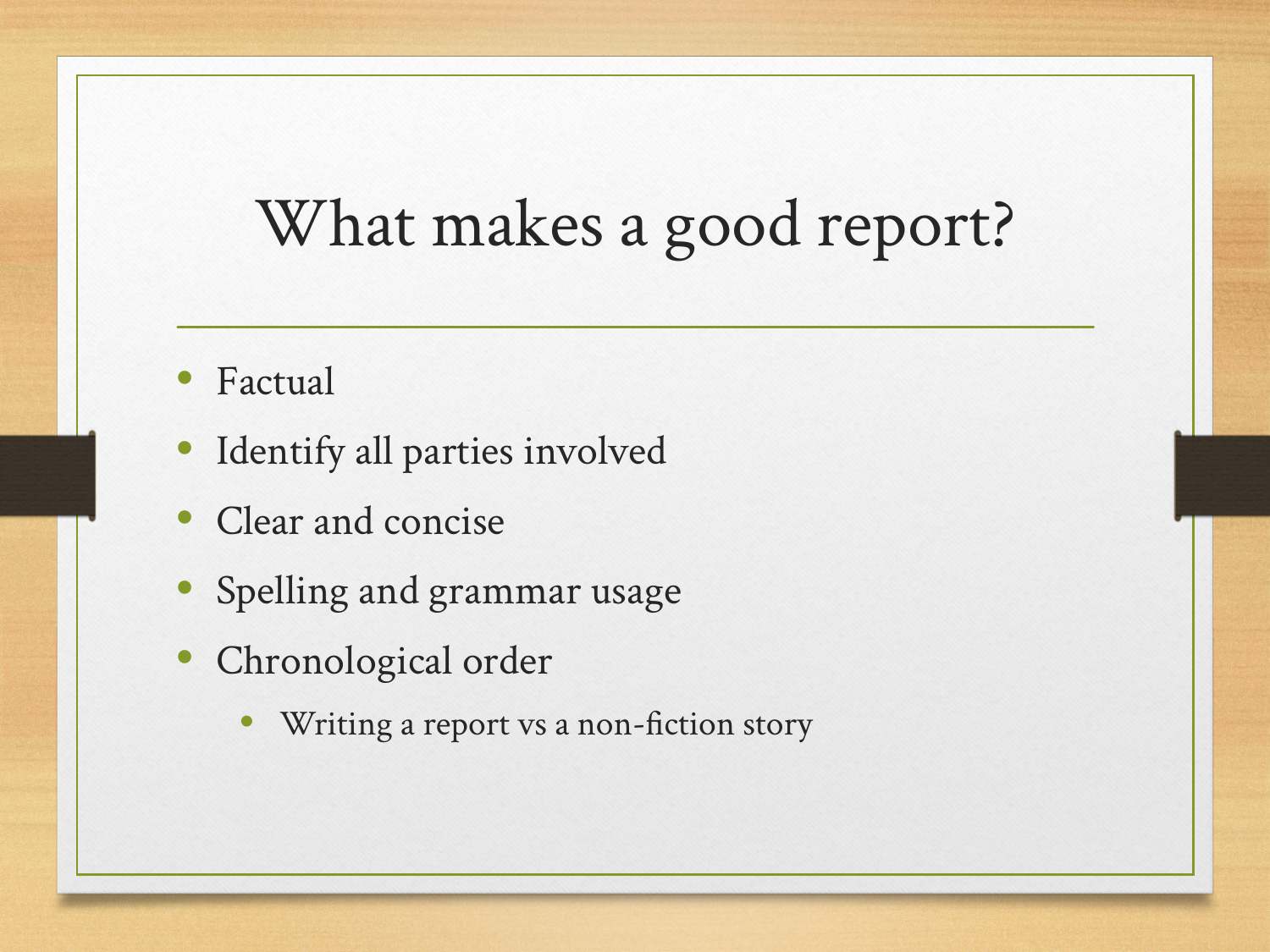

# What makes a good report?
Factual
Identify all parties involved
Clear and concise
Spelling and grammar usage
Chronological order
Writing a report vs a non-fiction story